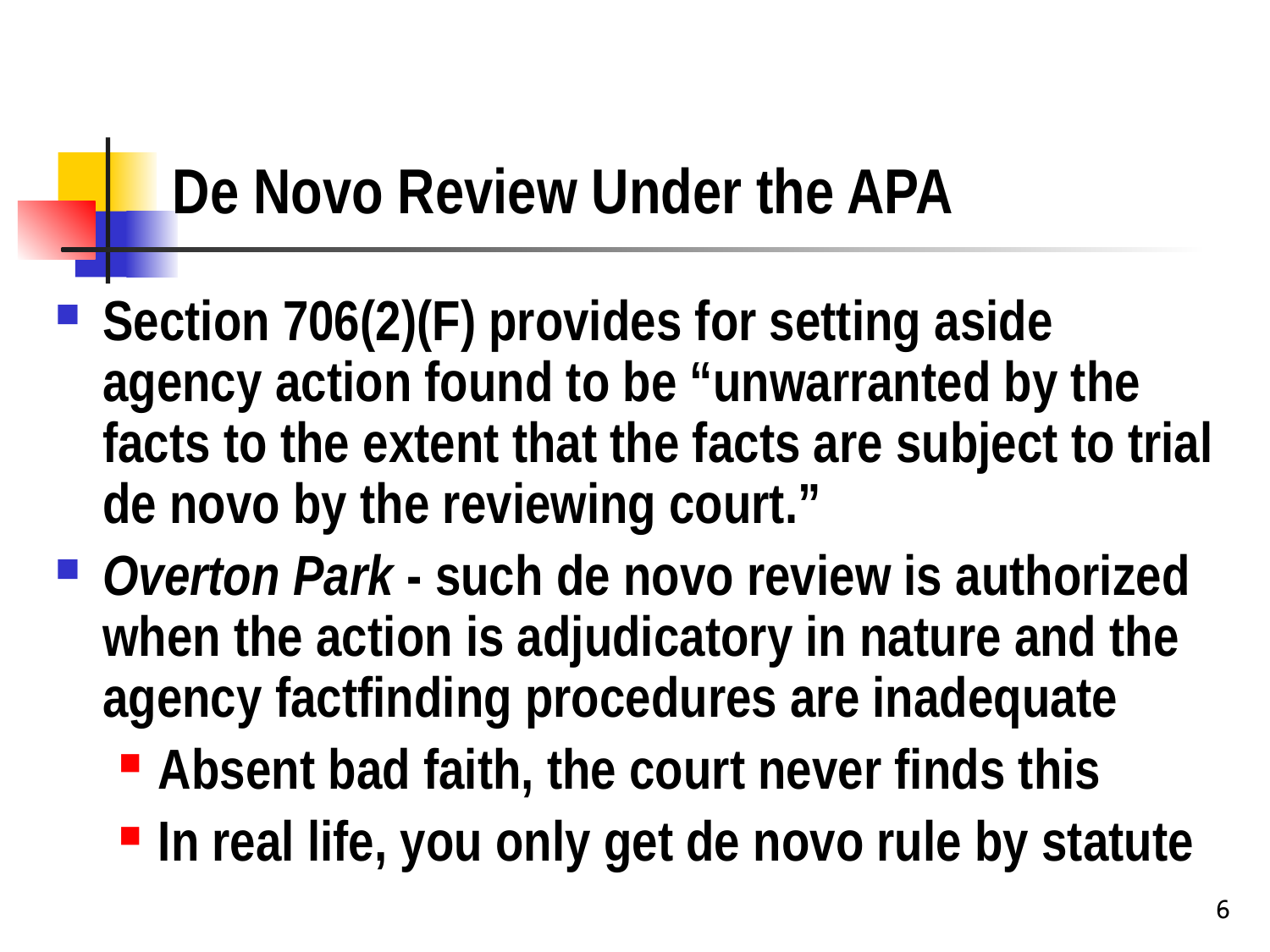

# De Novo Review Under the APA
Section 706(2)(F) provides for setting aside agency action found to be “unwarranted by the facts to the extent that the facts are subject to trial de novo by the reviewing court.”
Overton Park - such de novo review is authorized when the action is adjudicatory in nature and the agency factfinding procedures are inadequate
Absent bad faith, the court never finds this
In real life, you only get de novo rule by statute
6